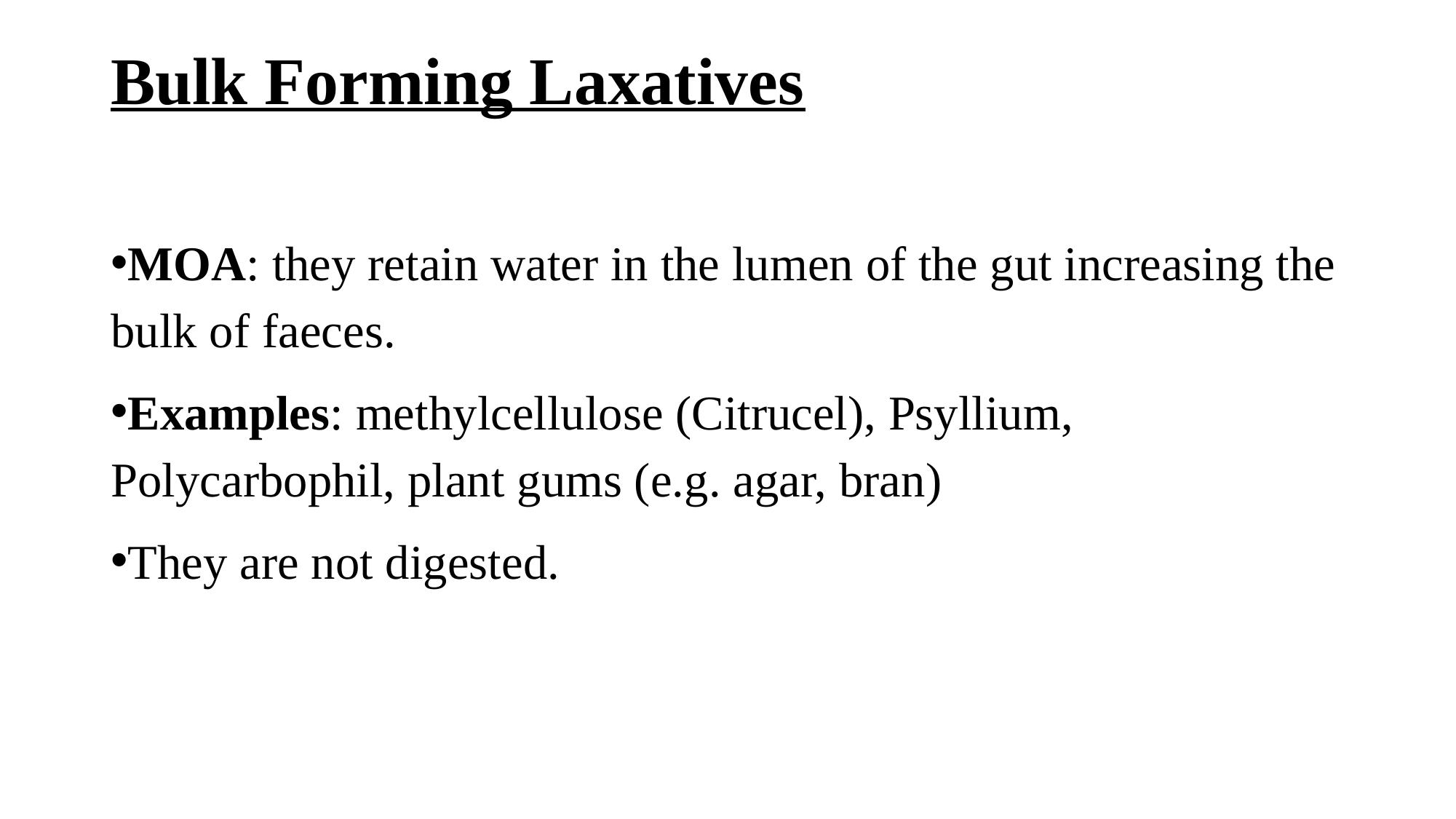

# Bulk Forming Laxatives
MOA: they retain water in the lumen of the gut increasing the bulk of faeces.
Examples: methylcellulose (Citrucel), Psyllium, Polycarbophil, plant gums (e.g. agar, bran)
They are not digested.